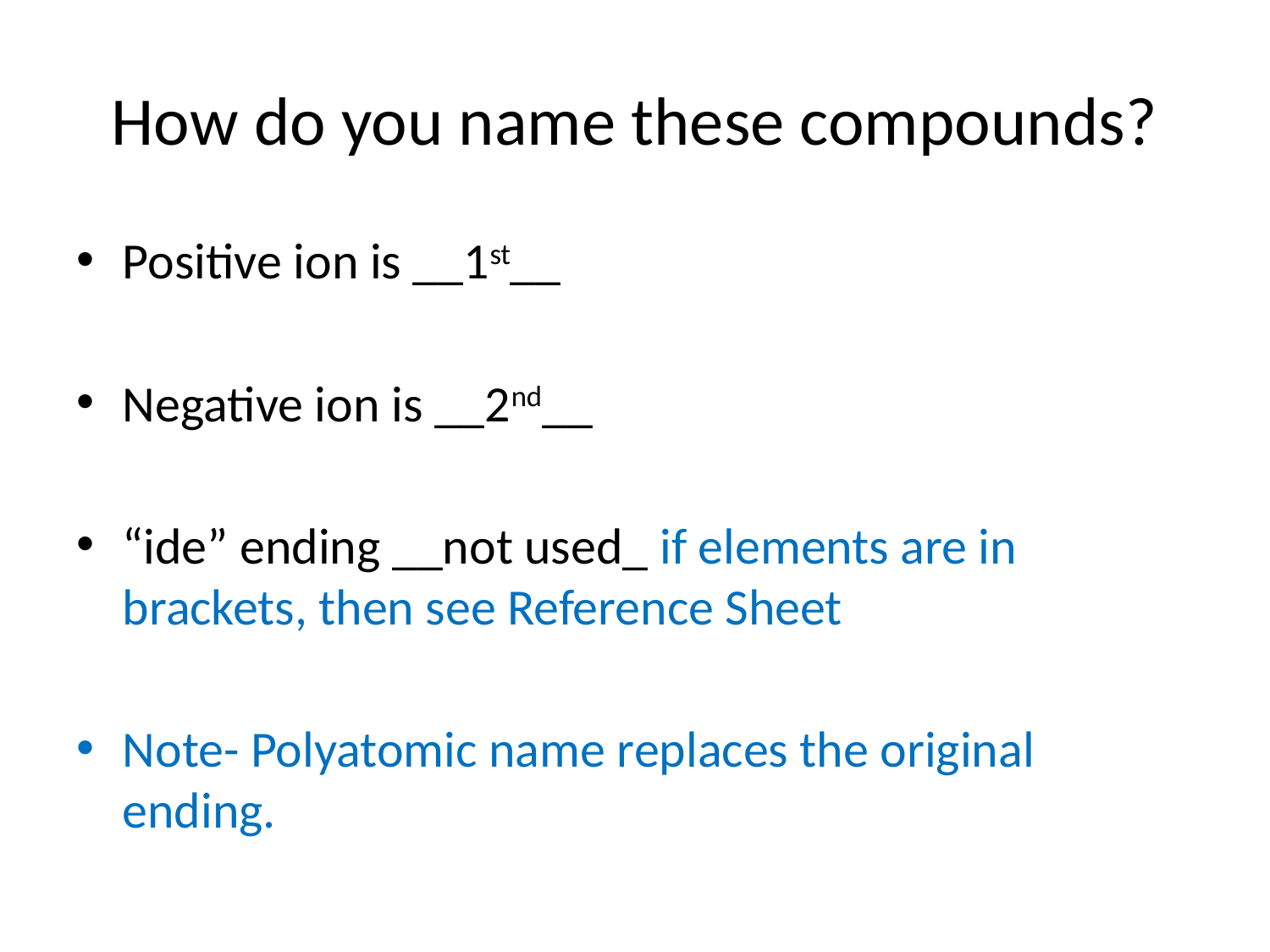

# How do you name these compounds?
Positive ion is __1st__

Negative ion is __2nd__

“ide” ending __not used_ if elements are in brackets, then see Reference Sheet

Note- Polyatomic name replaces the original ending.